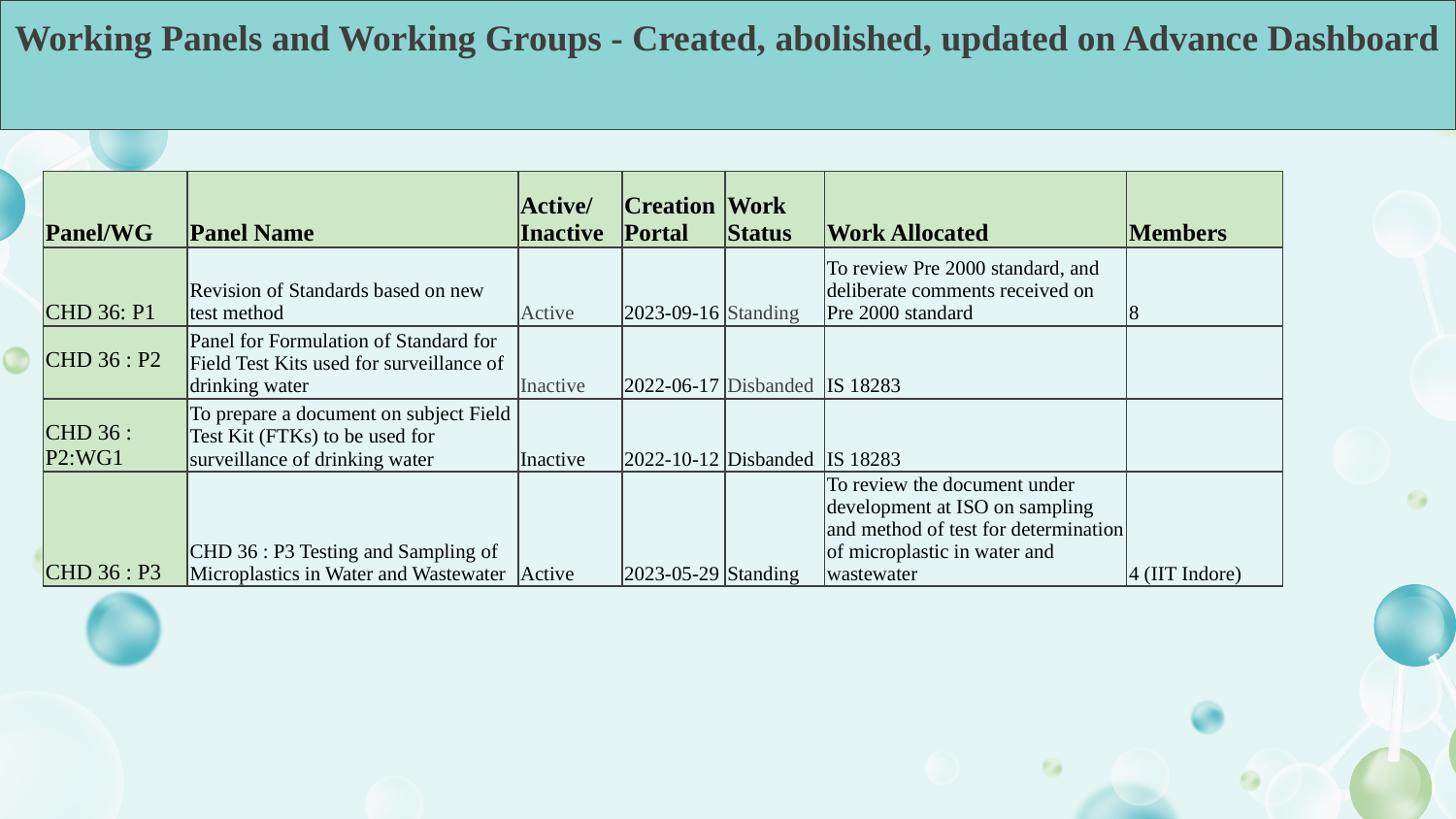

# Working Panels and Working Groups - Created, abolished, updated on Advance Dashboard
| Panel/WG | Panel Name | Active/ Inactive | Creation Portal | Work Status | Work Allocated | Members |
| --- | --- | --- | --- | --- | --- | --- |
| CHD 36: P1 | Revision of Standards based on new test method | Active | 2023-09-16 | Standing | To review Pre 2000 standard, and deliberate comments received on Pre 2000 standard | 8 |
| CHD 36 : P2 | Panel for Formulation of Standard for Field Test Kits used for surveillance of drinking water | Inactive | 2022-06-17 | Disbanded | IS 18283 |  |
| CHD 36 : P2:WG1 | To prepare a document on subject Field Test Kit (FTKs) to be used for surveillance of drinking water | Inactive | 2022-10-12 | Disbanded | IS 18283 |  |
| CHD 36 : P3 | CHD 36 : P3 Testing and Sampling of Microplastics in Water and Wastewater | Active | 2023-05-29 | Standing | To review the document under development at ISO on sampling and method of test for determination of microplastic in water and wastewater | 4 (IIT Indore) |